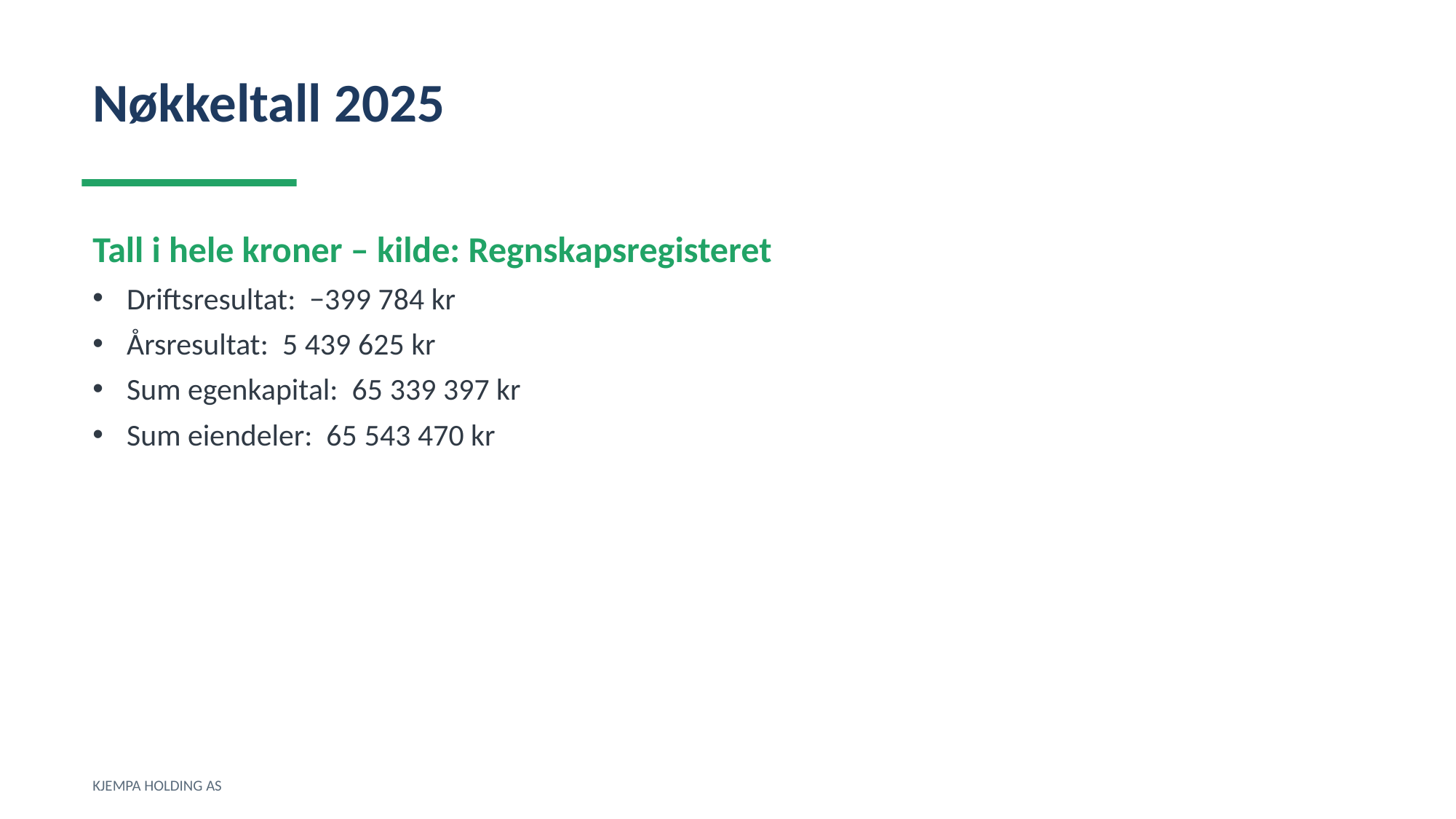

Nøkkeltall 2025

Tall i hele kroner – kilde: Regnskapsregisteret
Driftsresultat:  −399 784 kr
Årsresultat:  5 439 625 kr
Sum egenkapital:  65 339 397 kr
Sum eiendeler:  65 543 470 kr
KJEMPA HOLDING AS